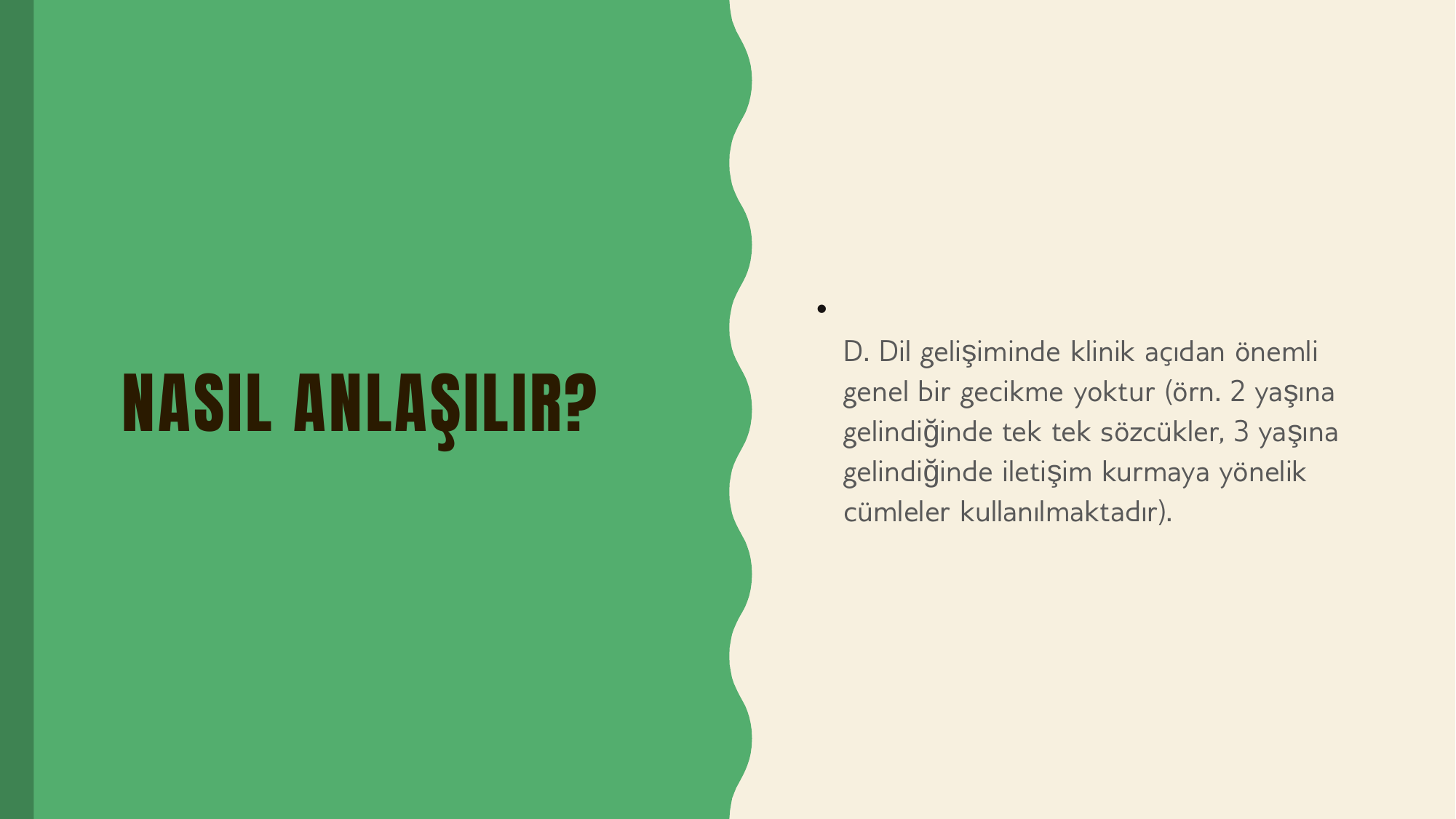

D. Dil gelişiminde klinik açıdan önemli genel bir gecikme yoktur (örn. 2 yaşına gelindiğinde tek tek sözcükler, 3 yaşına gelindiğinde iletişim kurmaya yönelik cümleler kullanılmaktadır).
# NASIL ANLAŞILIR?